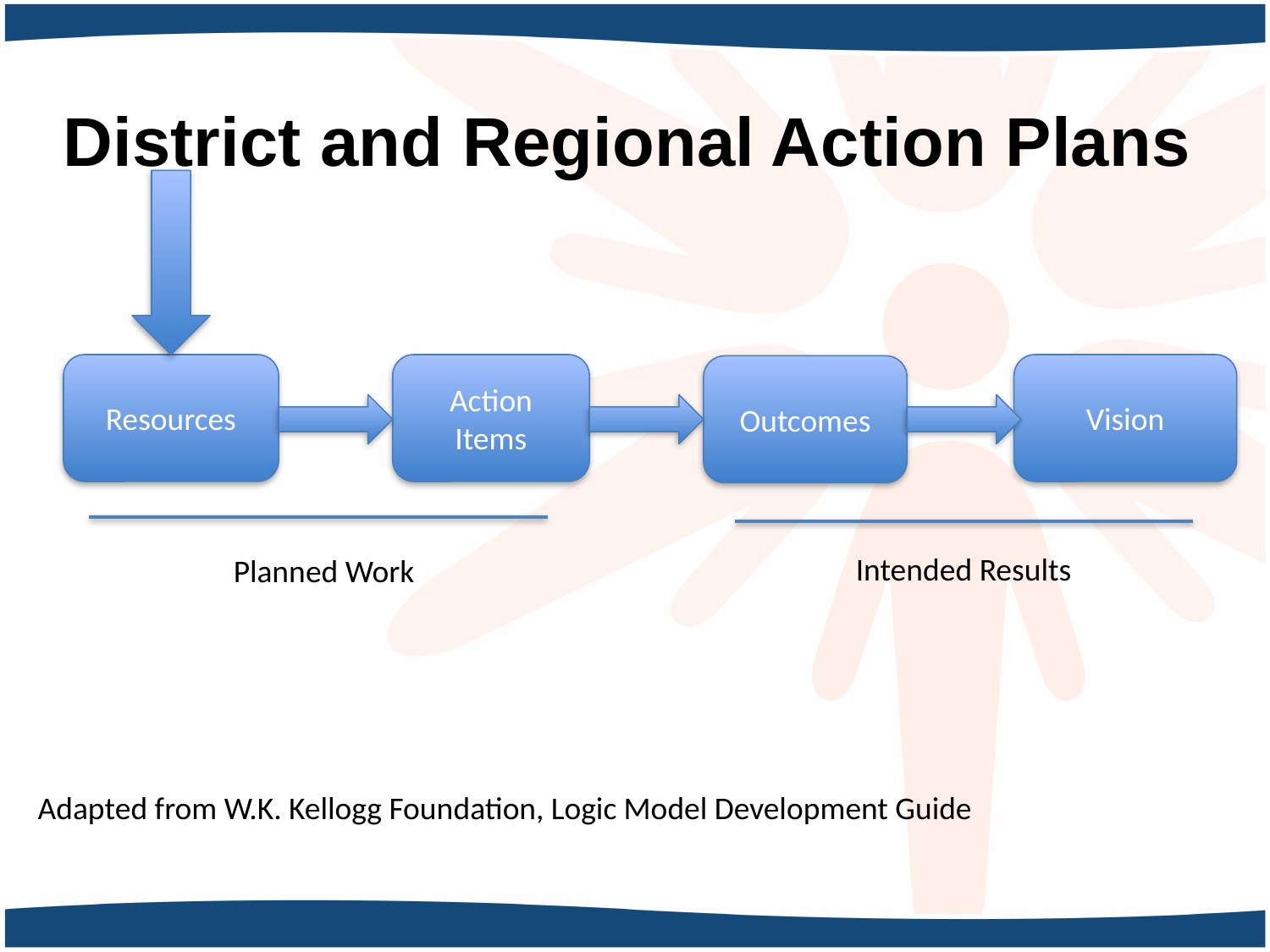

# District and Regional Action Plans

Resources
Action Items
Vision
Outcomes

Intended Results
Planned Work
Adapted from W.K. Kellogg Foundation, Logic Model Development Guide